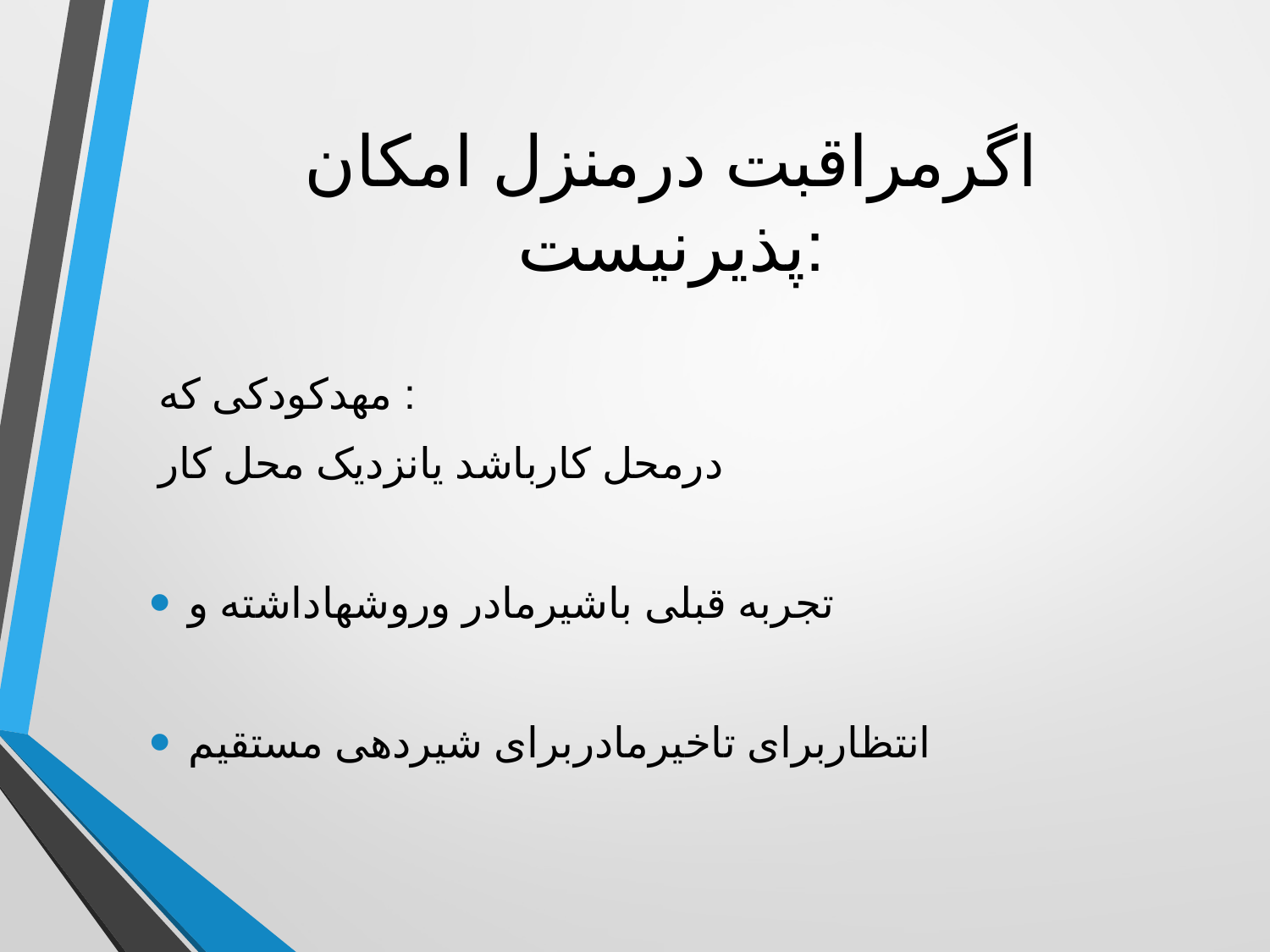

# اگرمراقبت درمنزل امکان پذیرنیست:
مهدکودکی که :
درمحل کارباشد یانزدیک محل کار

تجربه قبلی باشیرمادر وروشهاداشته و

انتظاربرای تاخیرمادربرای شیردهی مستقیم